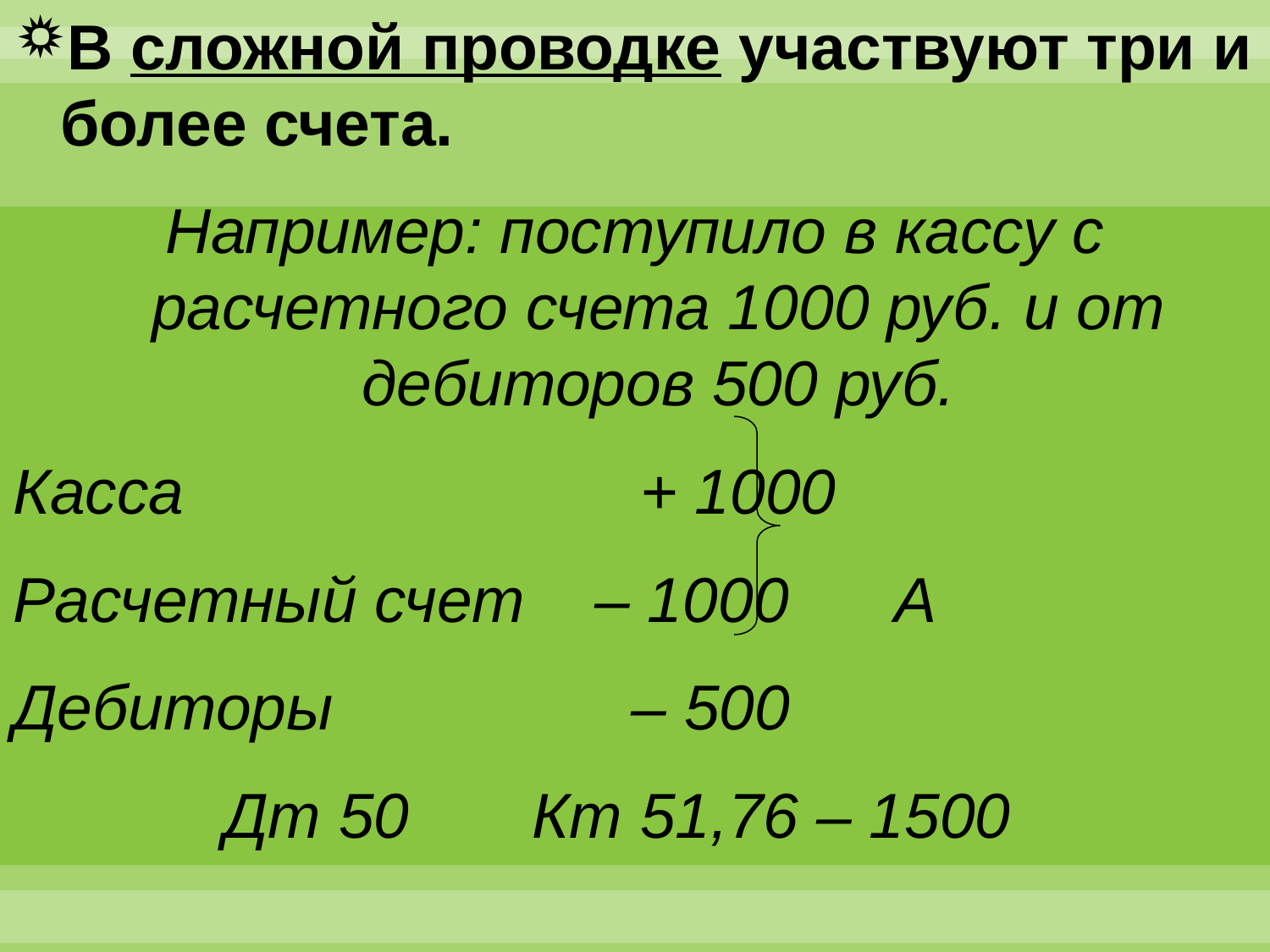

В сложной проводке участвуют три и более счета.
Например: поступило в кассу с расчетного счета 1000 руб. и от дебиторов 500 руб.
Касса                          + 1000
Расчетный счет    – 1000      А
Дебиторы                 – 500
Дт 50       Кт 51,76 – 1500